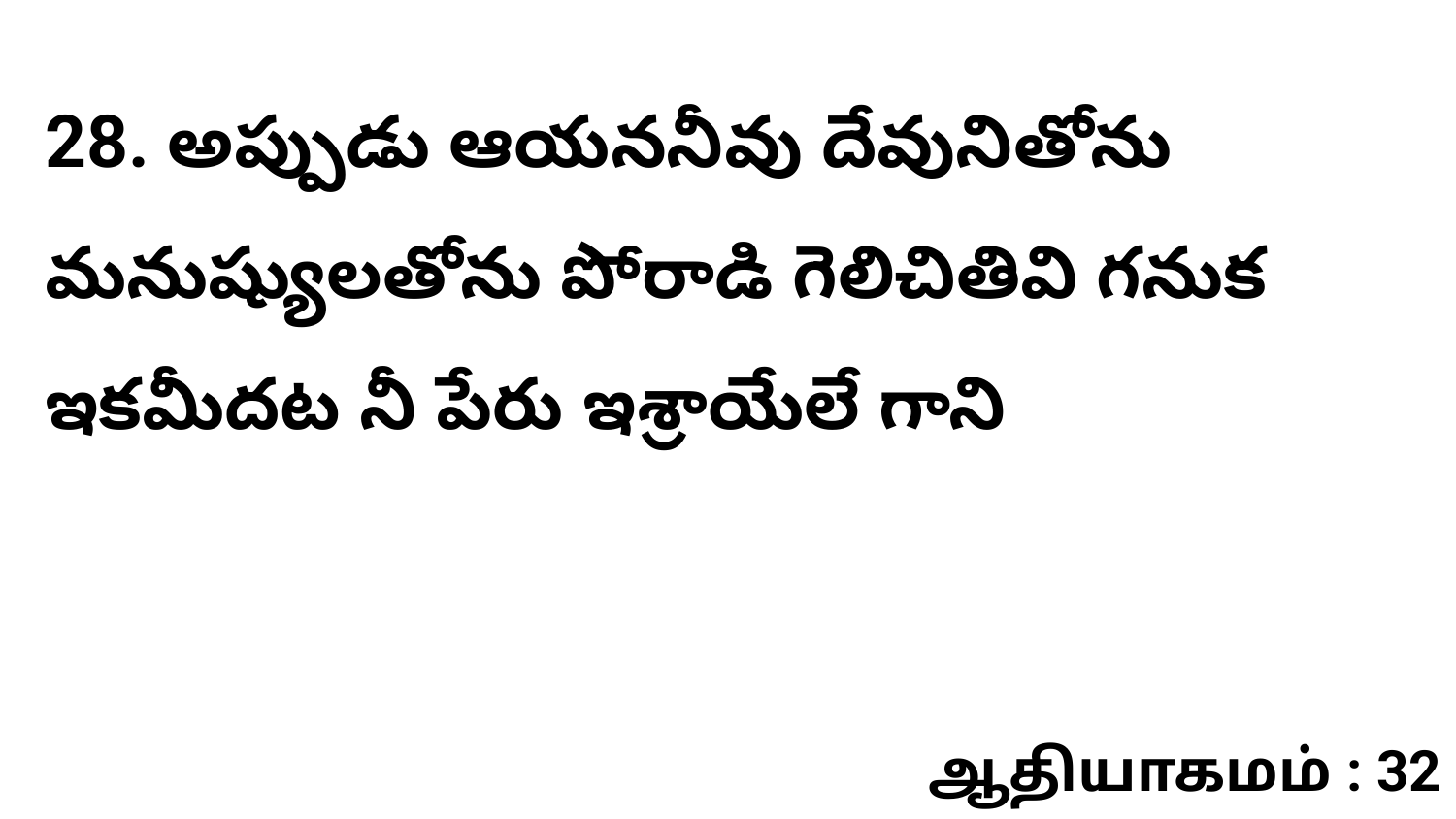

28. అప్పుడు ఆయననీవు దేవునితోను మనుష్యులతోను పోరాడి గెలిచితివి గనుక ఇకమీదట నీ పేరు ఇశ్రాయేలే గాని
ஆதியாகமம் : 32